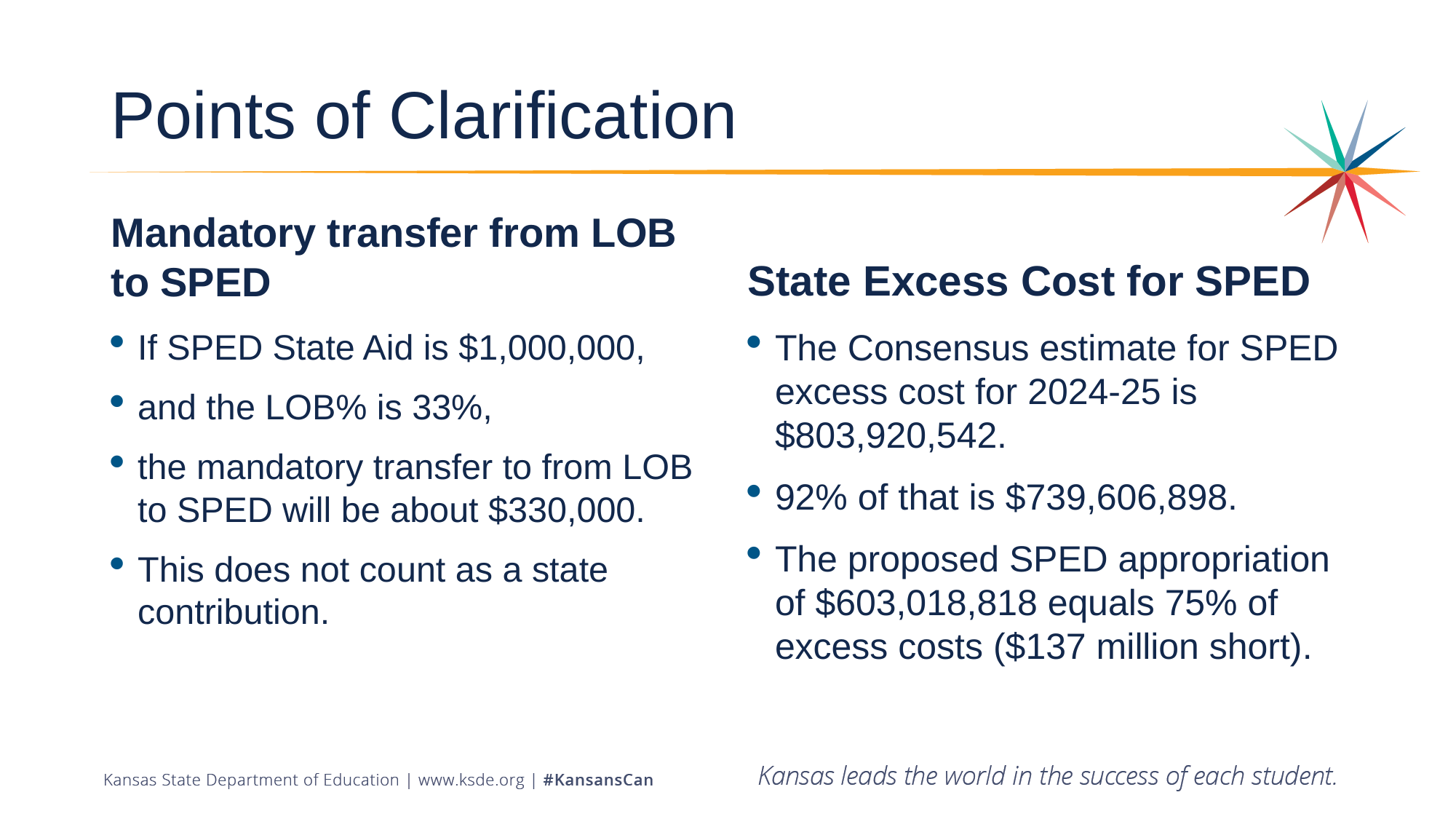

# Points of Clarification
Mandatory transfer from LOB to SPED
State Excess Cost for SPED
If SPED State Aid is $1,000,000,
and the LOB% is 33%,
the mandatory transfer to from LOB to SPED will be about $330,000.
This does not count as a state contribution.
The Consensus estimate for SPED excess cost for 2024-25 is $803,920,542.
92% of that is $739,606,898.
The proposed SPED appropriation of $603,018,818 equals 75% of excess costs ($137 million short).